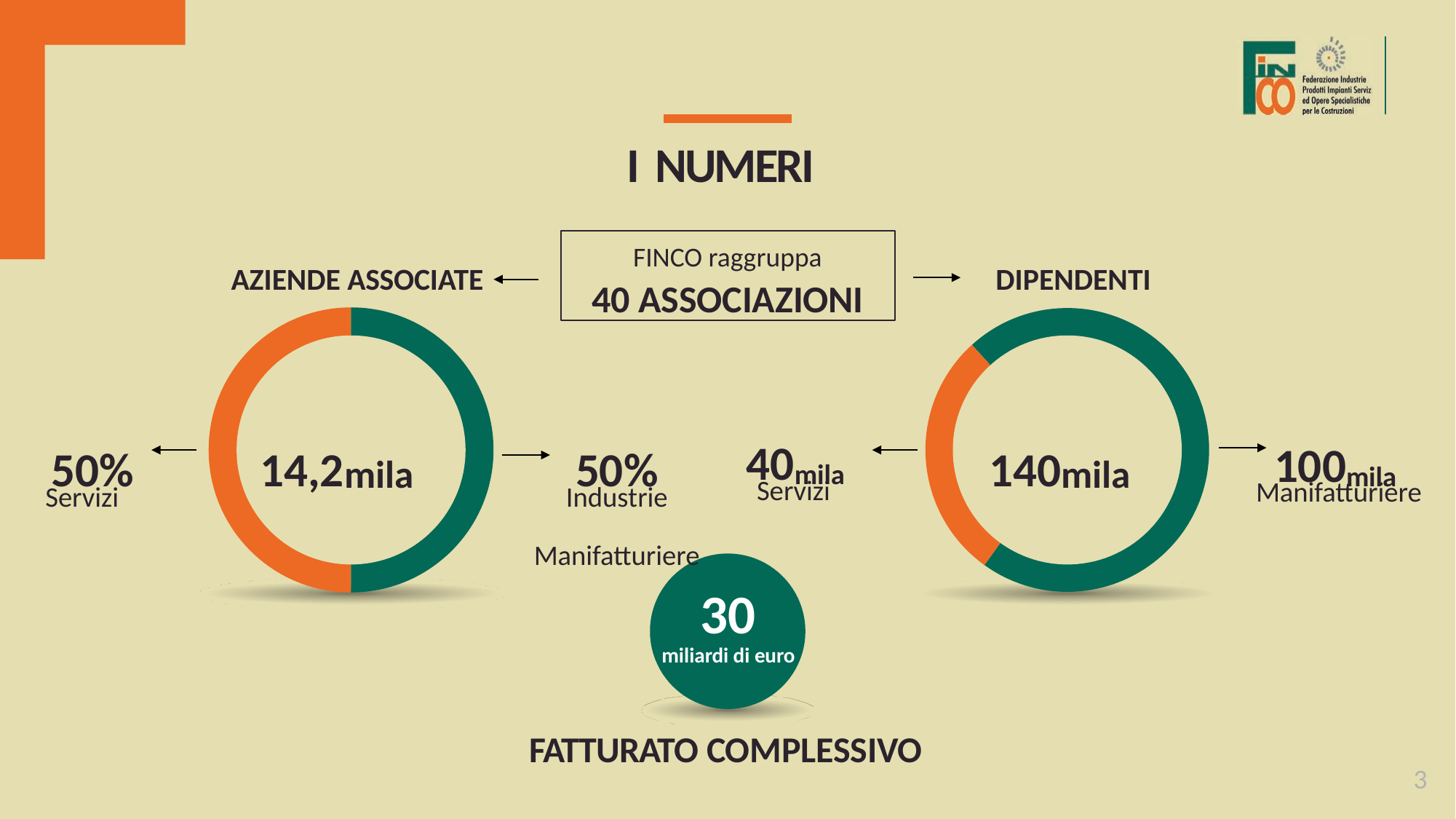

I NUMERI
FINCO raggruppa
40 ASSOCIAZIONI
AZIENDE ASSOCIATE
DIPENDENTI

40mila
100mila
140mila
50%
50%
14,2mila
Servizi
Manifatturiere
Servizi
Industrie Manifatturiere

30
miliardi di euro

FATTURATO COMPLESSIVO
3